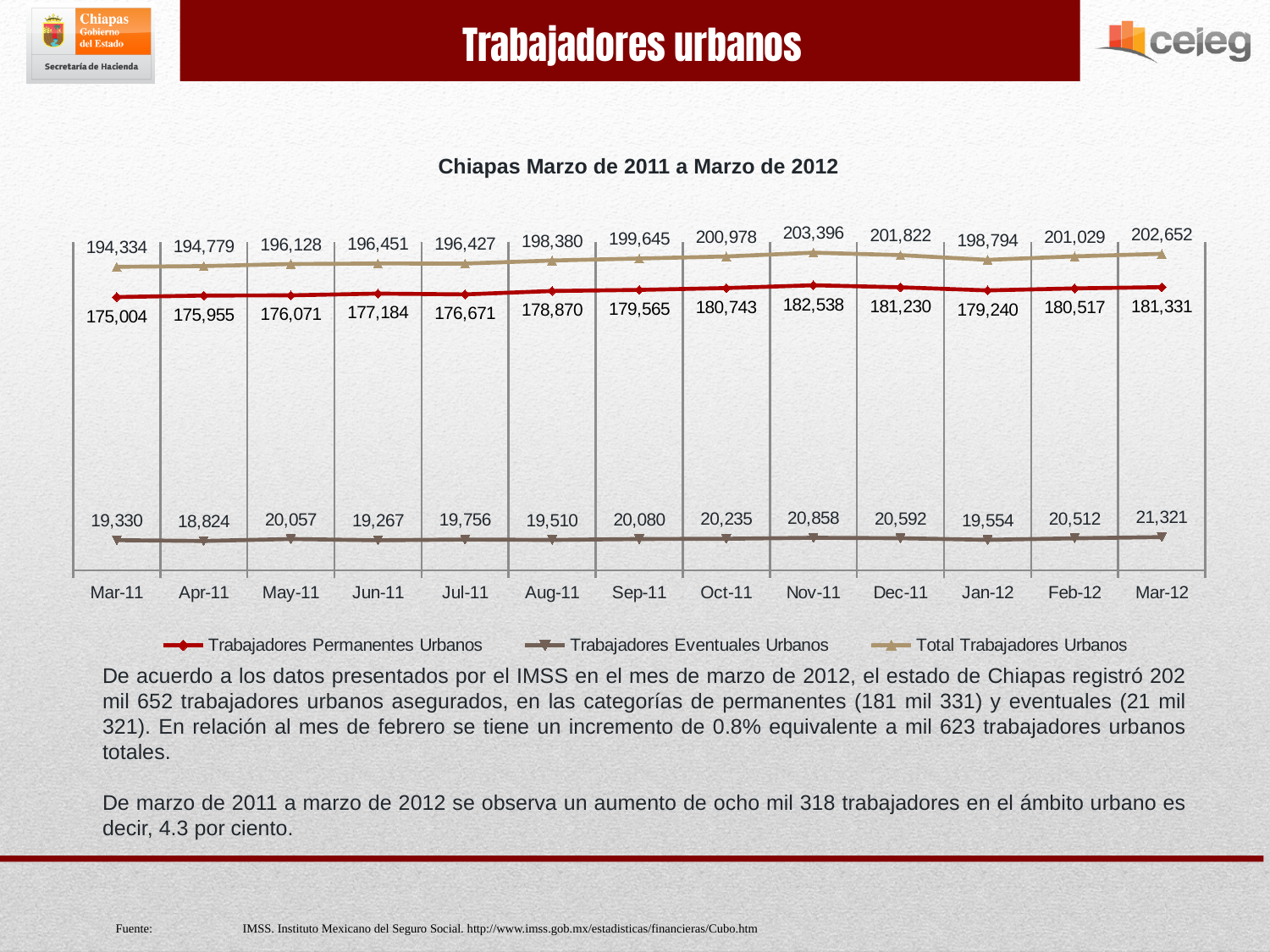

Trabajadores urbanos
Chiapas Marzo de 2011 a Marzo de 2012

### Chart

| Category | Trabajadores Permanentes Urbanos | Trabajadores Eventuales Urbanos | Total Trabajadores Urbanos |
|---|---|---|---|
| 40603 | 175004.0 | 19330.0 | 194334.0 |
| 40634 | 175955.0 | 18824.0 | 194779.0 |
| 40664 | 176071.0 | 20057.0 | 196128.0 |
| 40695 | 177184.0 | 19267.0 | 196451.0 |
| 40725 | 176671.0 | 19756.0 | 196427.0 |
| 40756 | 178870.0 | 19510.0 | 198380.0 |
| 40787 | 179565.0 | 20080.0 | 199645.0 |
| 40817 | 180743.0 | 20235.0 | 200978.0 |
| 40848 | 182538.0 | 20858.0 | 203396.0 |
| 40878 | 181230.0 | 20592.0 | 201822.0 |
| 40909 | 179240.0 | 19554.0 | 198794.0 |
| 40940 | 180517.0 | 20512.0 | 201029.0 |
| 40969 | 181331.0 | 21321.0 | 202652.0 |
De acuerdo a los datos presentados por el IMSS en el mes de marzo de 2012, el estado de Chiapas registró 202 mil 652 trabajadores urbanos asegurados, en las categorías de permanentes (181 mil 331) y eventuales (21 mil 321). En relación al mes de febrero se tiene un incremento de 0.8% equivalente a mil 623 trabajadores urbanos totales.

De marzo de 2011 a marzo de 2012 se observa un aumento de ocho mil 318 trabajadores en el ámbito urbano es decir, 4.3 por ciento.
Fuente:	IMSS. Instituto Mexicano del Seguro Social. http://www.imss.gob.mx/estadisticas/financieras/Cubo.htm